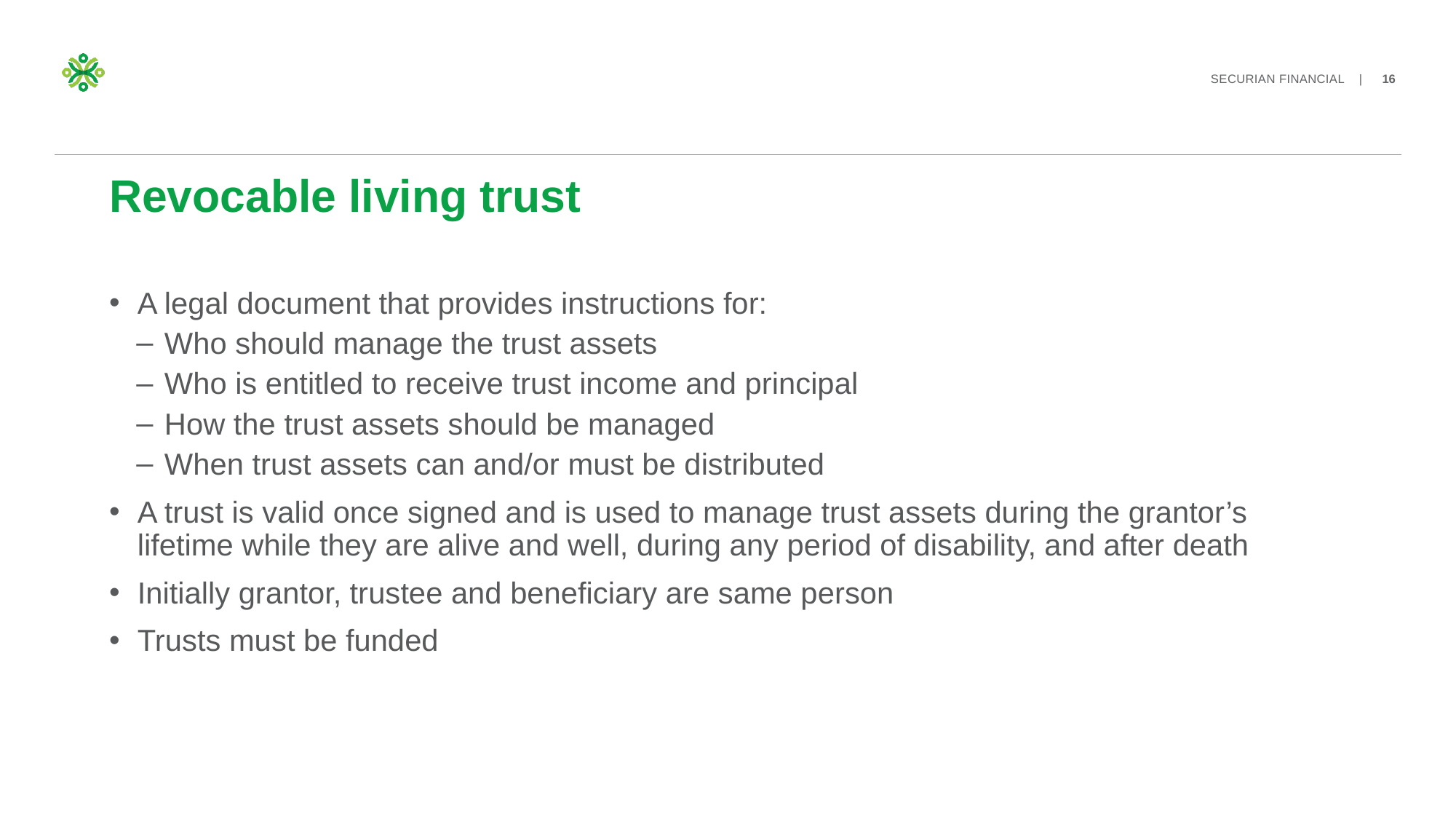

# Revocable living trust
A legal document that provides instructions for:
Who should manage the trust assets
Who is entitled to receive trust income and principal
How the trust assets should be managed
When trust assets can and/or must be distributed
A trust is valid once signed and is used to manage trust assets during the grantor’s lifetime while they are alive and well, during any period of disability, and after death
Initially grantor, trustee and beneficiary are same person
Trusts must be funded